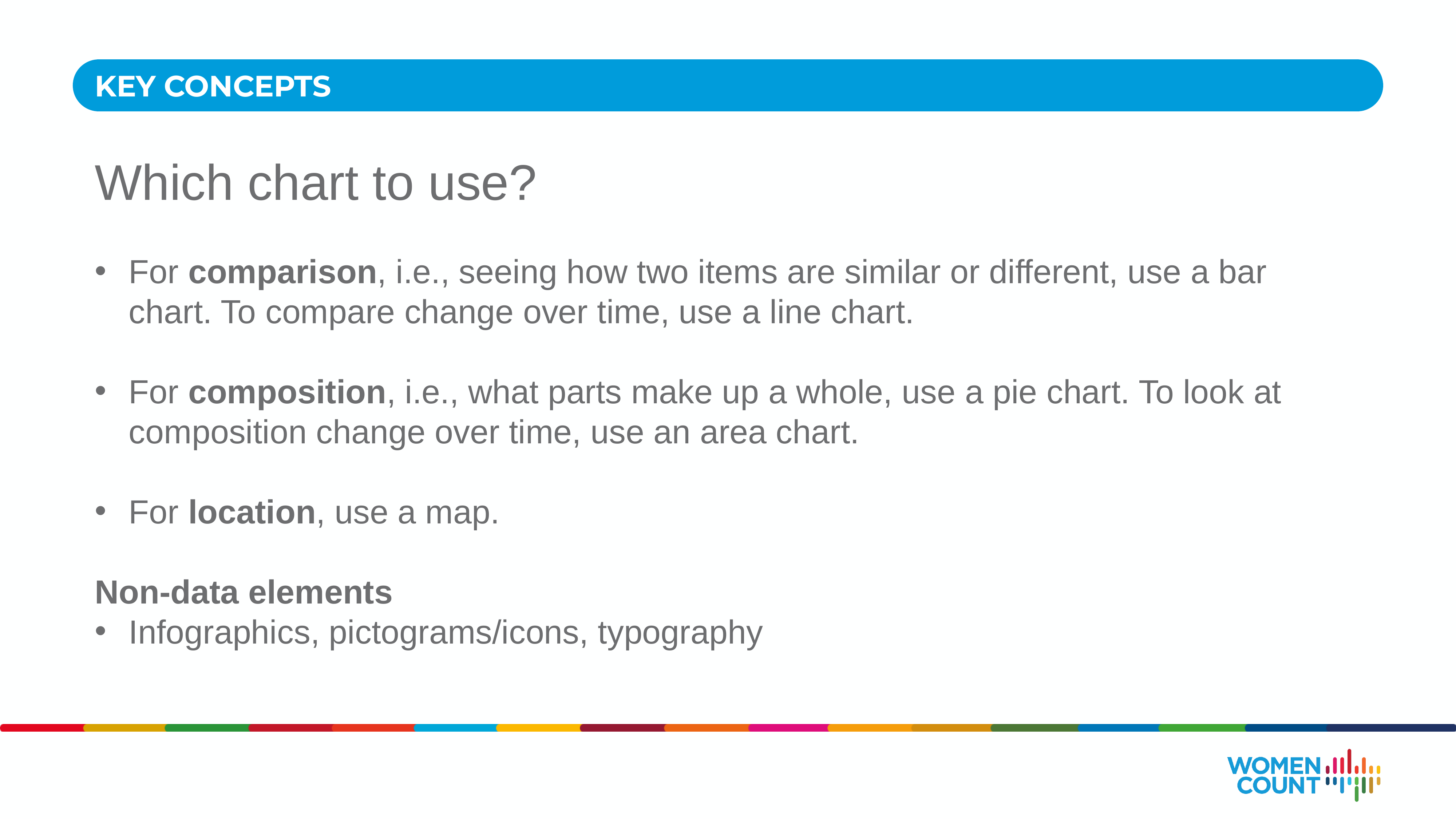

KEY CONCEPTS
Which chart to use?

For comparison, i.e., seeing how two items are similar or different, use a bar chart. To compare change over time, use a line chart.

For composition, i.e., what parts make up a whole, use a pie chart. To look at composition change over time, use an area chart.

For location, use a map.

Non-data elements
Infographics, pictograms/icons, typography